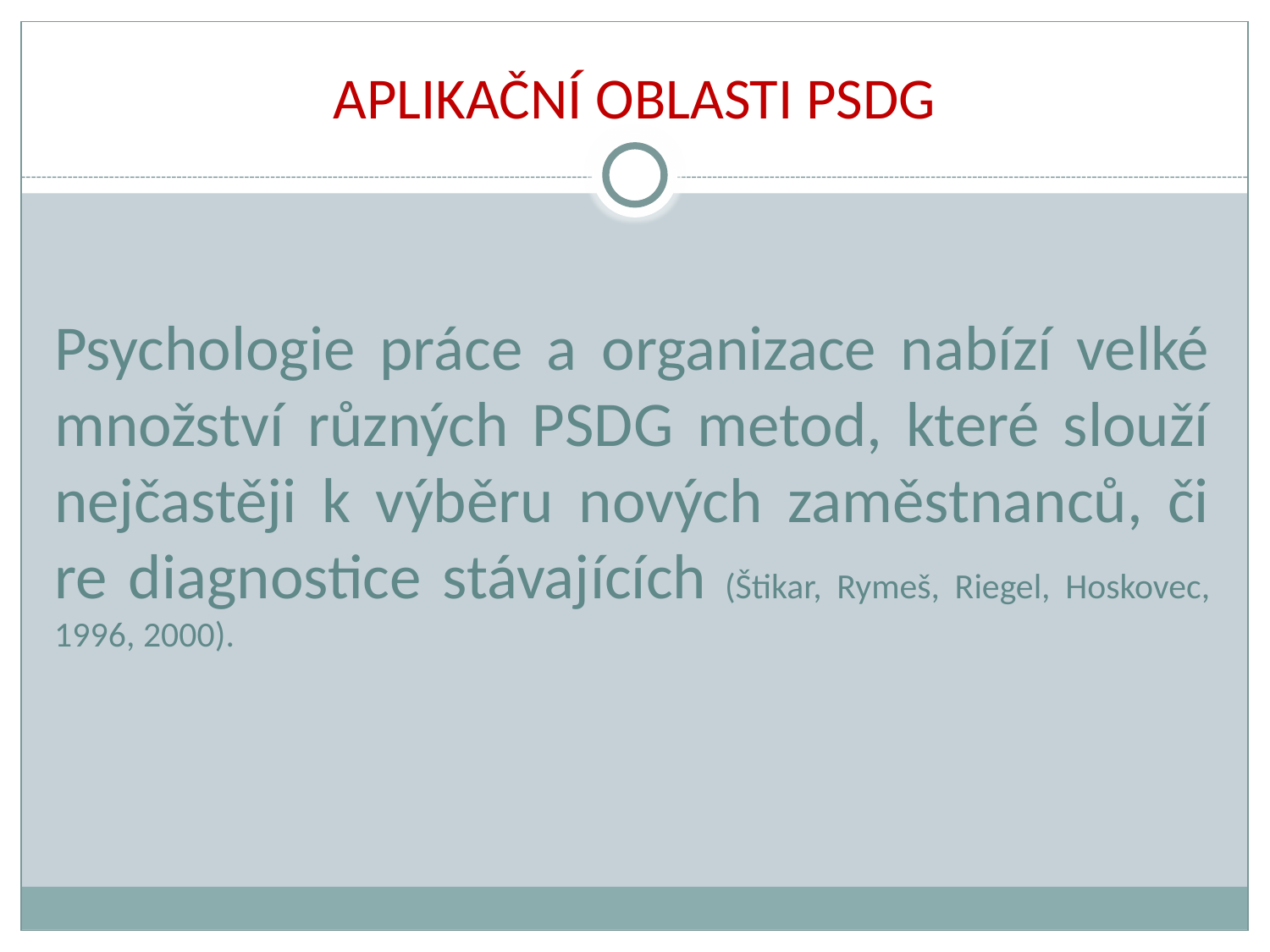

# APLIKAČNÍ OBLASTI PSDG

Psychologie práce a organizace nabízí velké množství různých PSDG metod, které slouží nejčastěji k výběru nových zaměstnanců, či re diagnostice stávajících (Štikar, Rymeš, Riegel, Hoskovec, 1996, 2000).